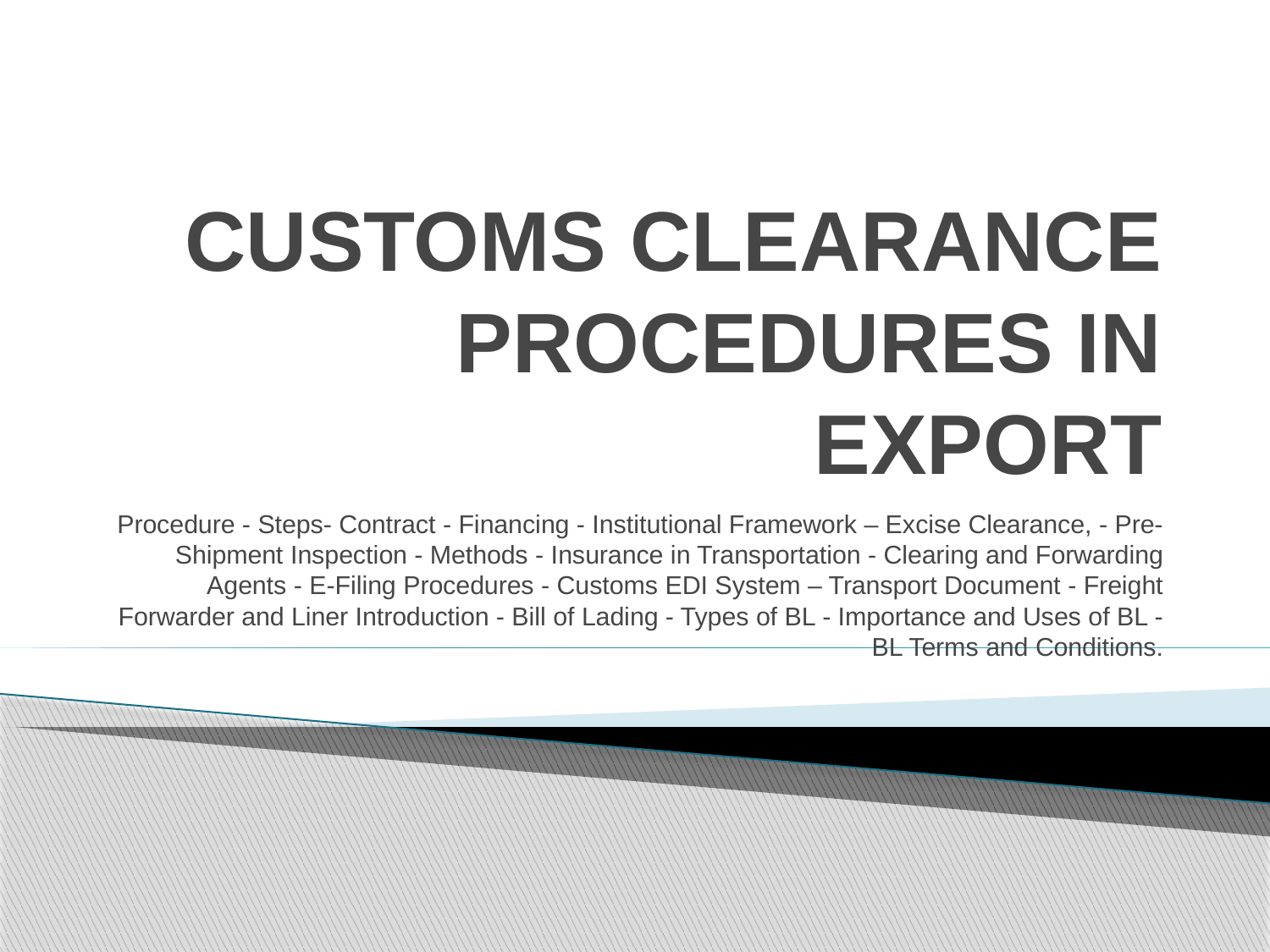

# CUSTOMS CLEARANCE PROCEDURES IN EXPORT
Procedure - Steps- Contract - Financing - Institutional Framework – Excise Clearance, - Pre-Shipment Inspection - Methods - Insurance in Transportation - Clearing and Forwarding Agents - E-Filing Procedures - Customs EDI System – Transport Document - Freight Forwarder and Liner Introduction - Bill of Lading - Types of BL - Importance and Uses of BL - BL Terms and Conditions.